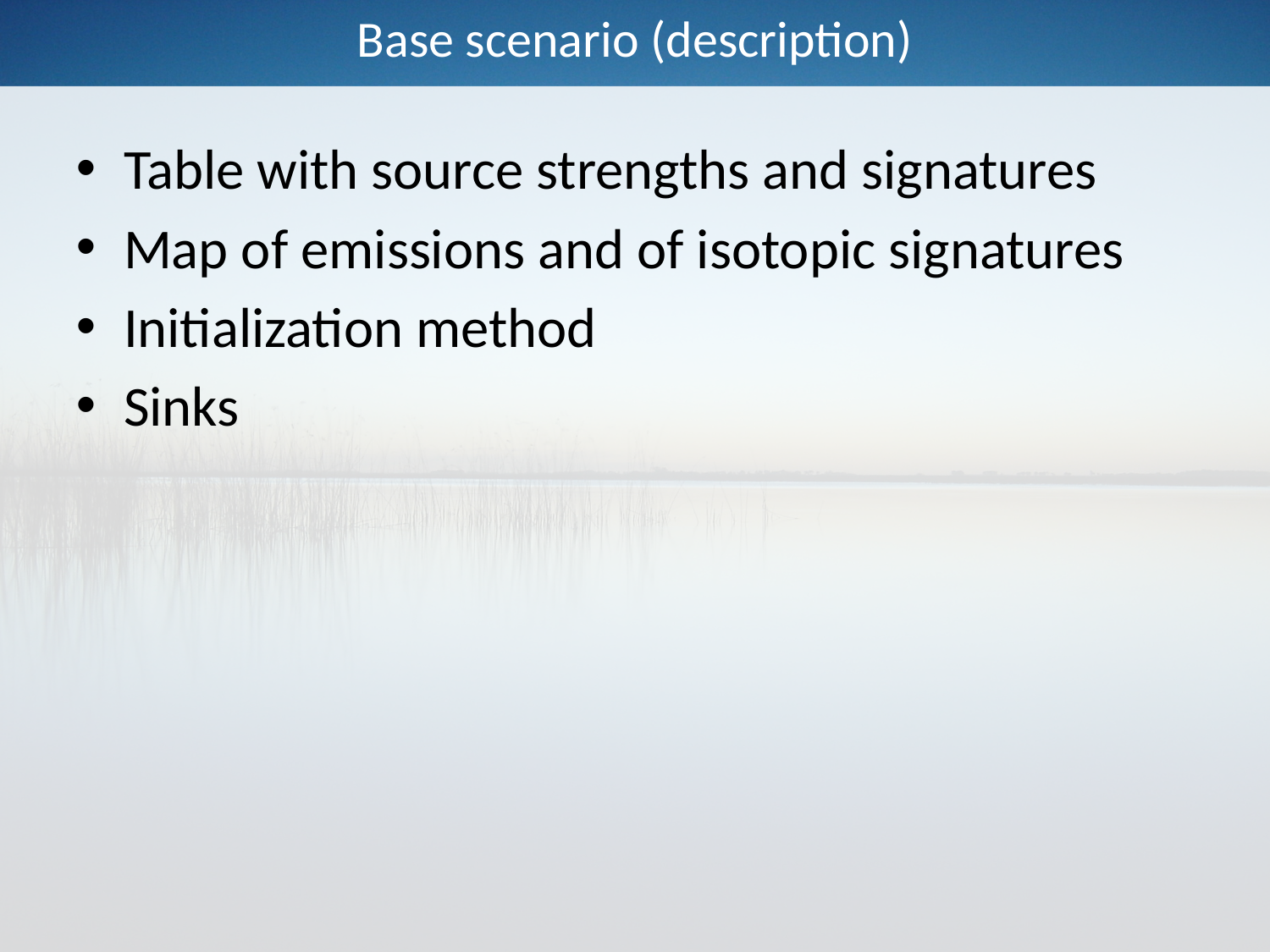

# Base scenario (description)
Table with source strengths and signatures
Map of emissions and of isotopic signatures
Initialization method
Sinks